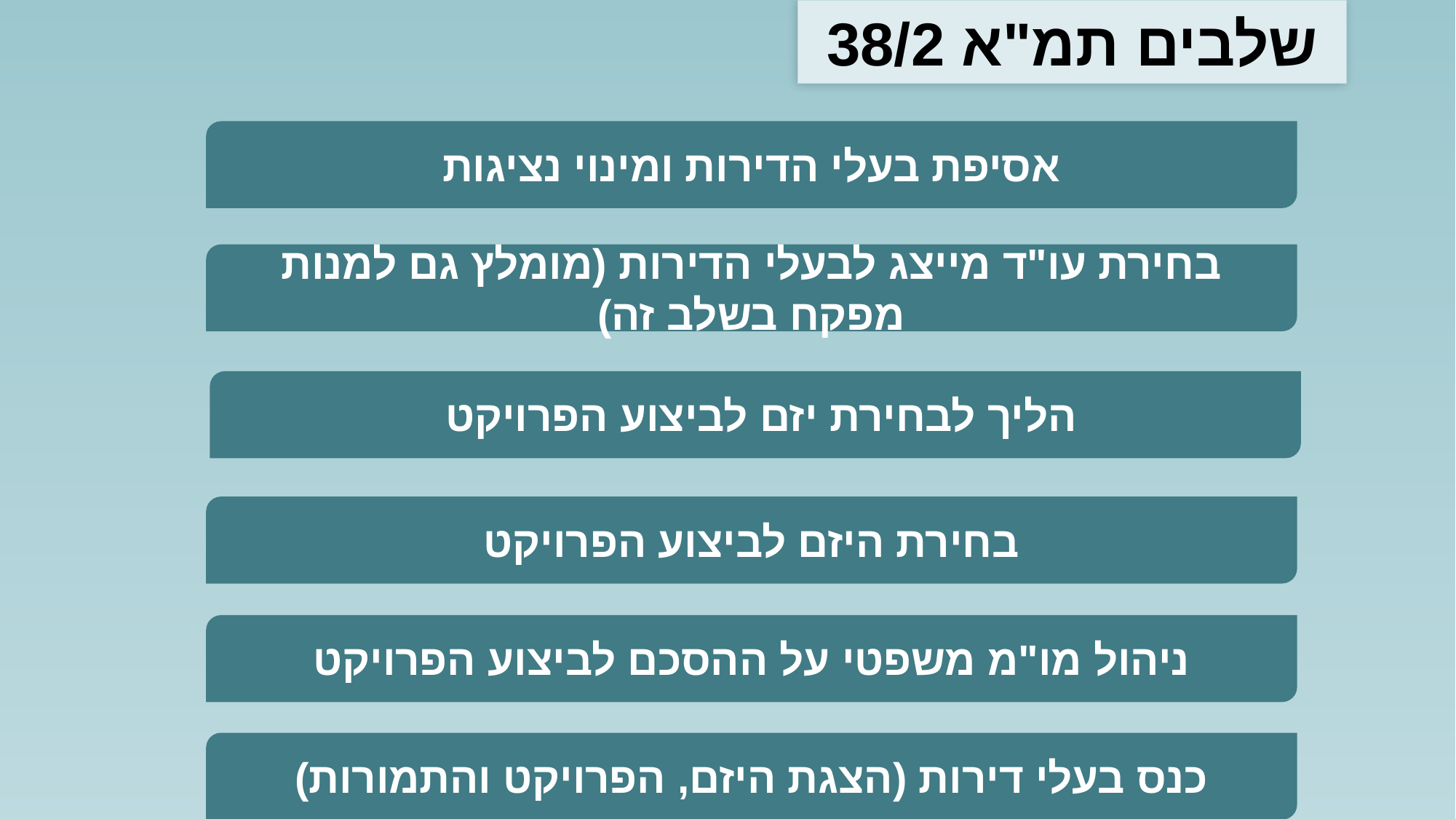

שלבים תמ"א 38/2
אסיפת בעלי הדירות ומינוי נציגות
בחירת עו"ד מייצג לבעלי הדירות (מומלץ גם למנות מפקח בשלב זה)
הליך לבחירת יזם לביצוע הפרויקט
בחירת היזם לביצוע הפרויקט
ניהול מו"מ משפטי על ההסכם לביצוע הפרויקט
כנס בעלי דירות (הצגת היזם, הפרויקט והתמורות)